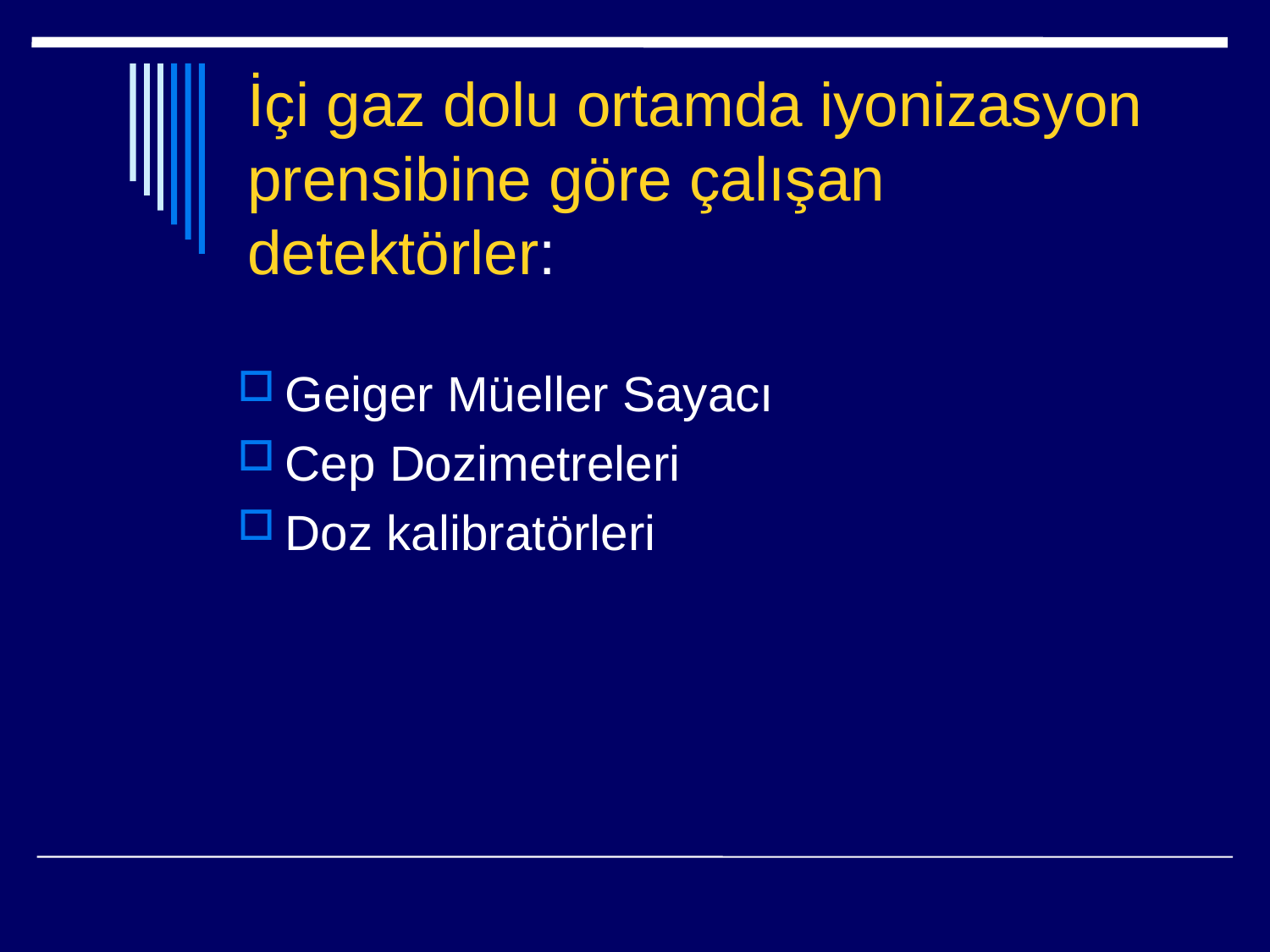

# İçi gaz dolu ortamda iyonizasyon prensibine göre çalışan detektörler:
Geiger Müeller Sayacı
Cep Dozimetreleri
Doz kalibratörleri